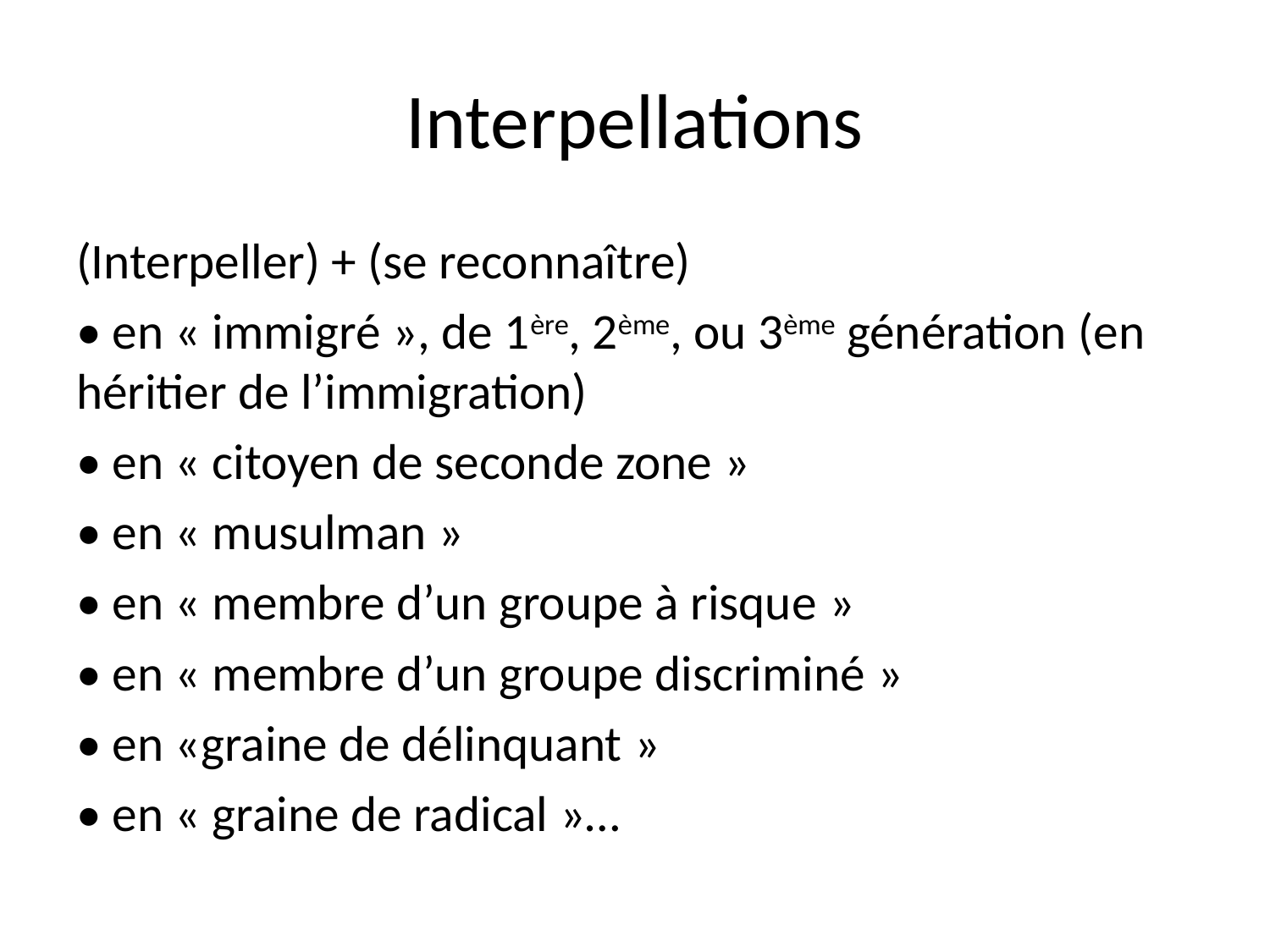

# Interpellations
(Interpeller) + (se reconnaître)
• en « immigré », de 1ère, 2ème, ou 3ème génération (en héritier de l’immigration)
• en « citoyen de seconde zone »
• en « musulman »
• en « membre d’un groupe à risque »
• en « membre d’un groupe discriminé »
• en «graine de délinquant »
• en « graine de radical »…